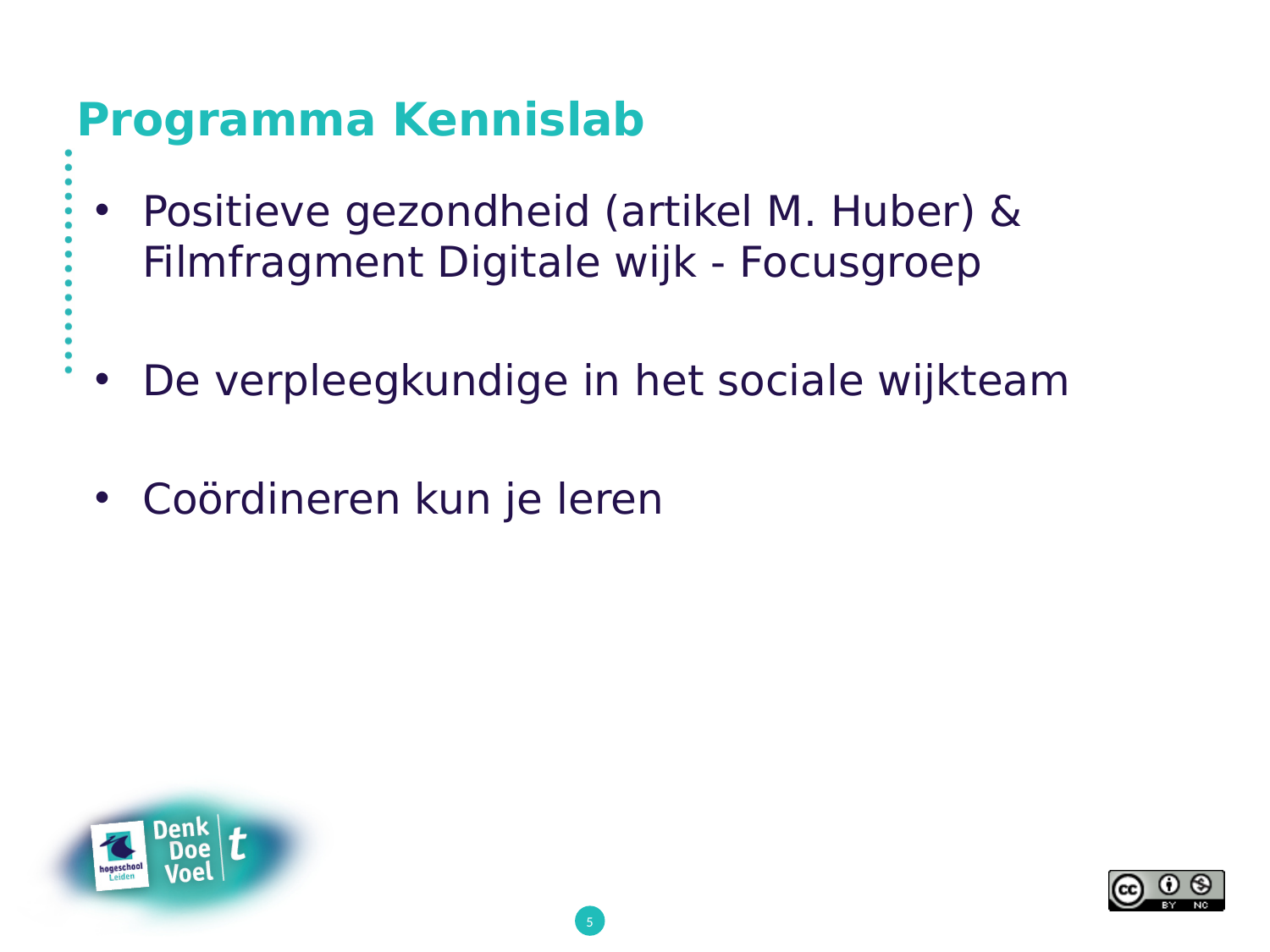

# Programma Kennislab
Positieve gezondheid (artikel M. Huber) & Filmfragment Digitale wijk - Focusgroep

De verpleegkundige in het sociale wijkteam

Coördineren kun je leren

5